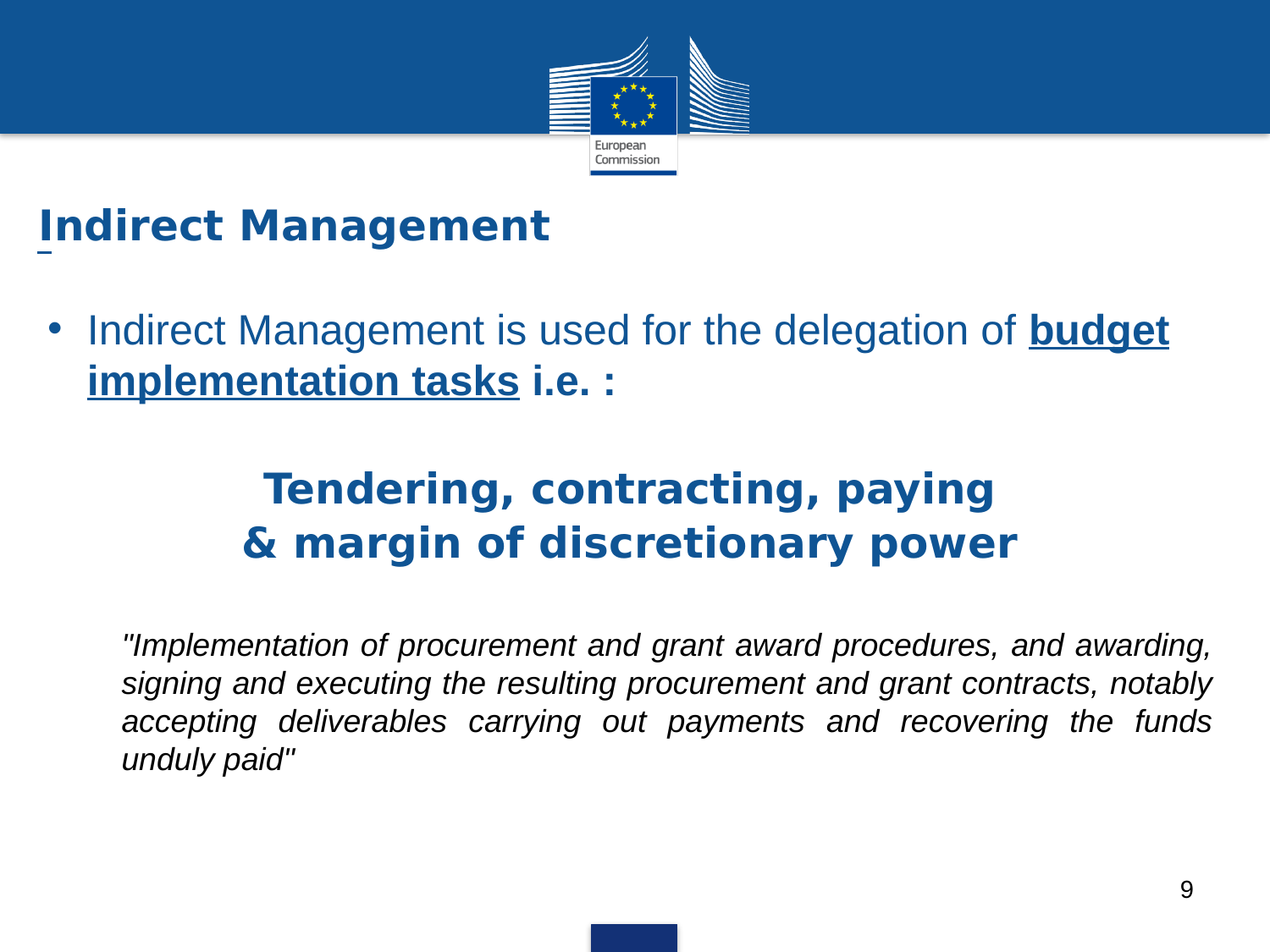

Indirect Management

Indirect Management is used for the delegation of budget implementation tasks i.e. :

Tendering, contracting, paying
& margin of discretionary power

"Implementation of procurement and grant award procedures, and awarding, signing and executing the resulting procurement and grant contracts, notably accepting deliverables carrying out payments and recovering the funds unduly paid"

9